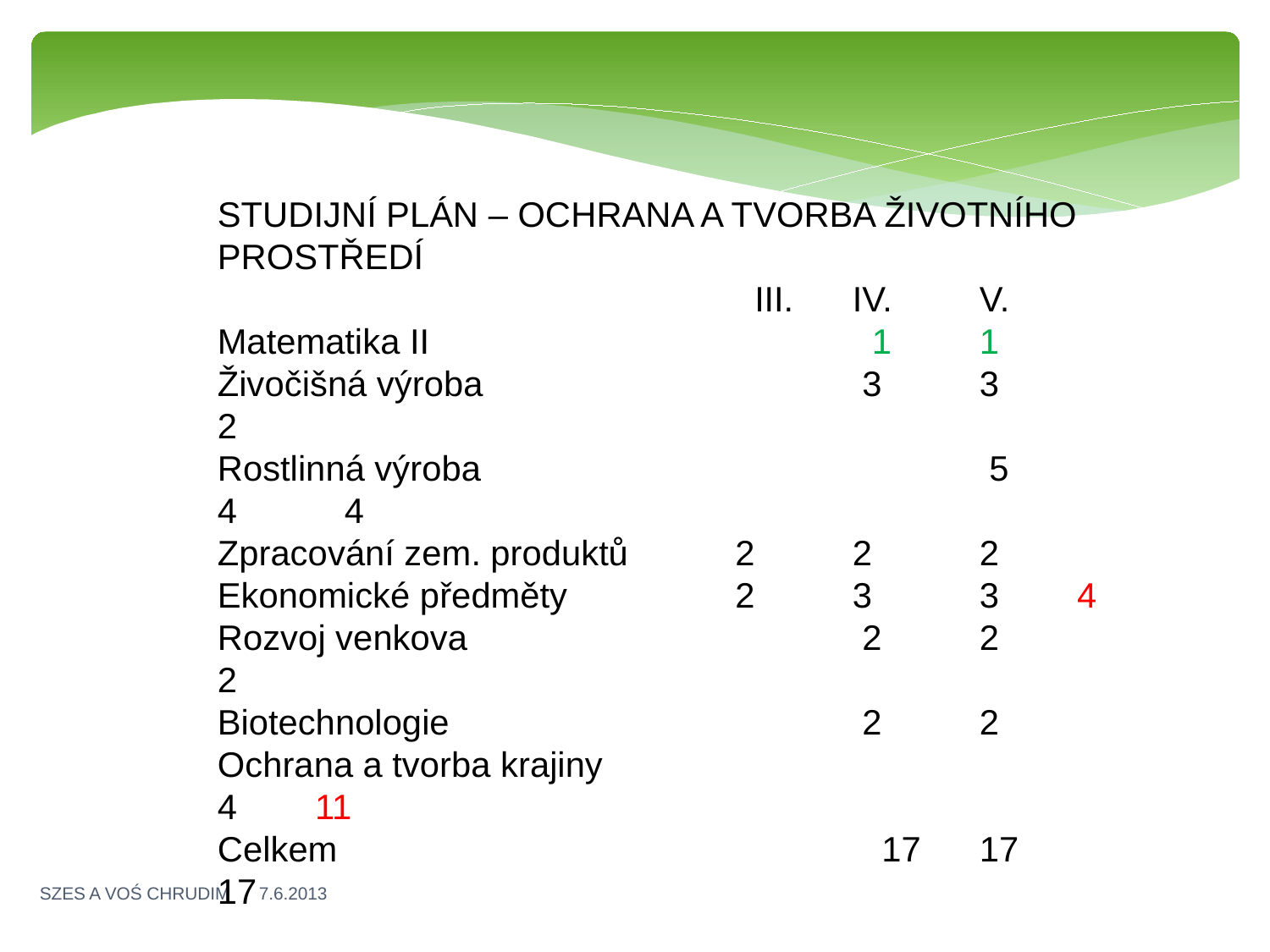

STUDIJNÍ PLÁN – OCHRANA A TVORBA ŽIVOTNÍHO PROSTŘEDÍ
	                                 	   III.	IV.	V.
Matematika II	                		  1	1
Živočišná výroba	                 	 3	3	2
Rostlinná výroba	               		 5	4	4
Zpracování zem. produktů	 2	2	2
Ekonomické předměty		 2	3	3        4
Rozvoj venkova	                		 2	2	2
Biotechnologie	               		 2	2
Ochrana a tvorba krajiny				4        11
Celkem	                                		   17	17	17

      X – SŠZ a VOŠ Chrudim
SZES A VOŚ CHRUDIM      7.6.2013